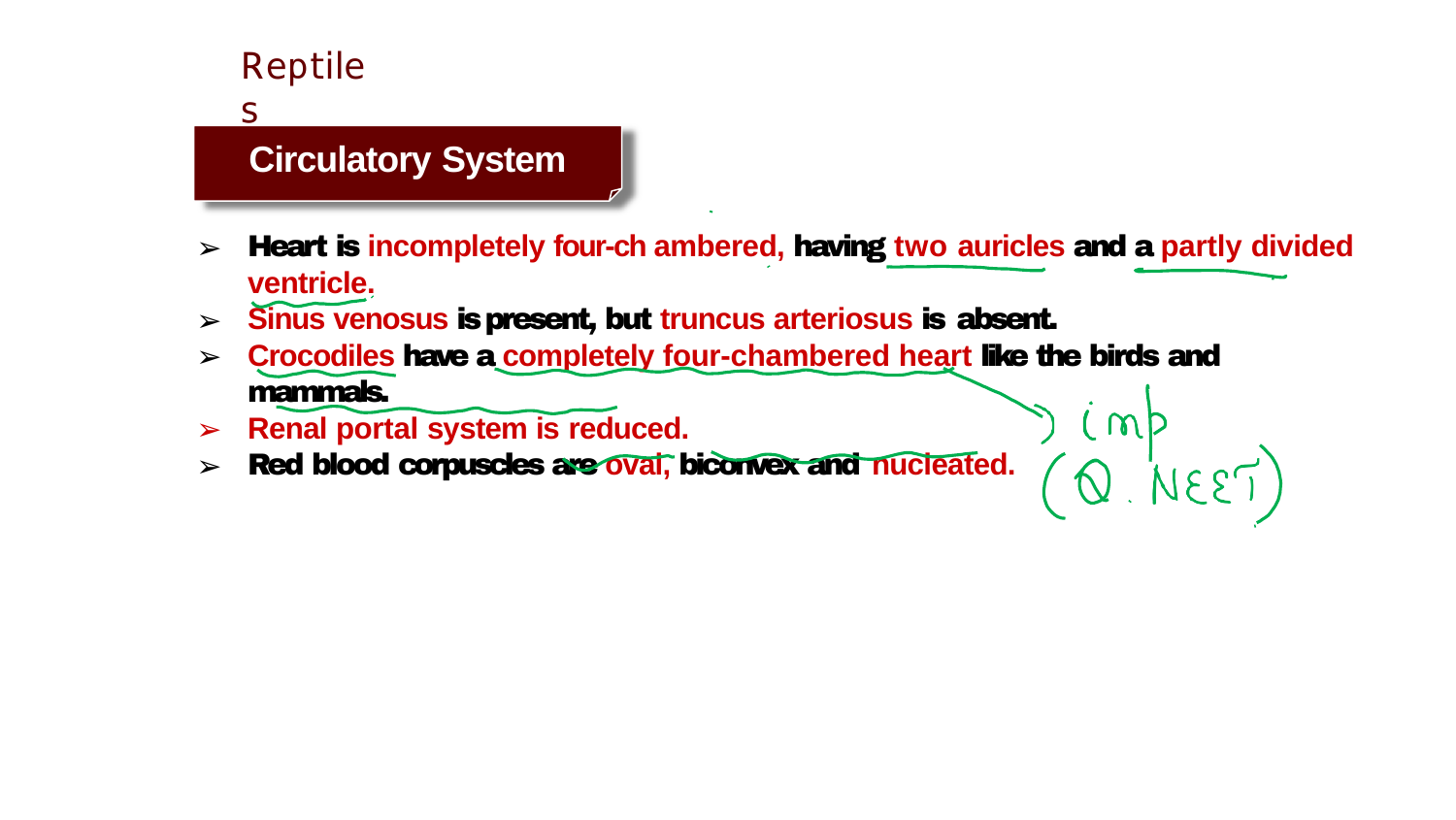

# Reptiles

Circulatory System

Heart is incompletely four-ch ambered, having two auricles and a partly divided
ventricle.
Sinus venosus is present, but truncus arteriosus is absent.
Crocodiles have a completely four-chambered heart like the birds and mammals.
Renal portal system is reduced.
Red blood corpuscles are oval, biconvex and nucleated.